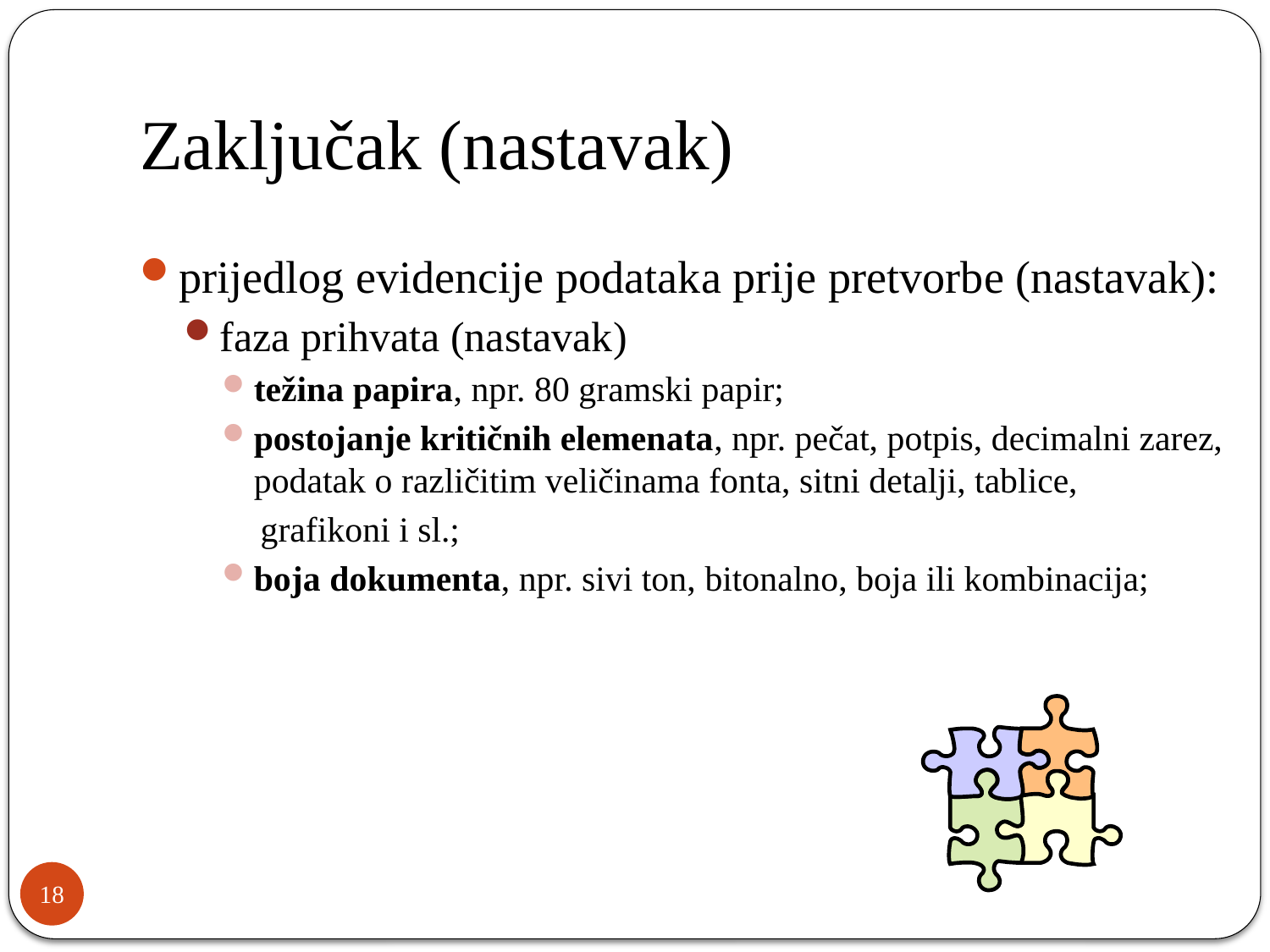

# Zaključak (nastavak)
prijedlog evidencije podataka prije pretvorbe (nastavak):
faza prihvata (nastavak)
težina papira, npr. 80 gramski papir;
postojanje kritičnih elemenata, npr. pečat, potpis, decimalni zarez, podatak o različitim veličinama fonta, sitni detalji, tablice,
grafikoni i sl.;
boja dokumenta, npr. sivi ton, bitonalno, boja ili kombinacija;

18